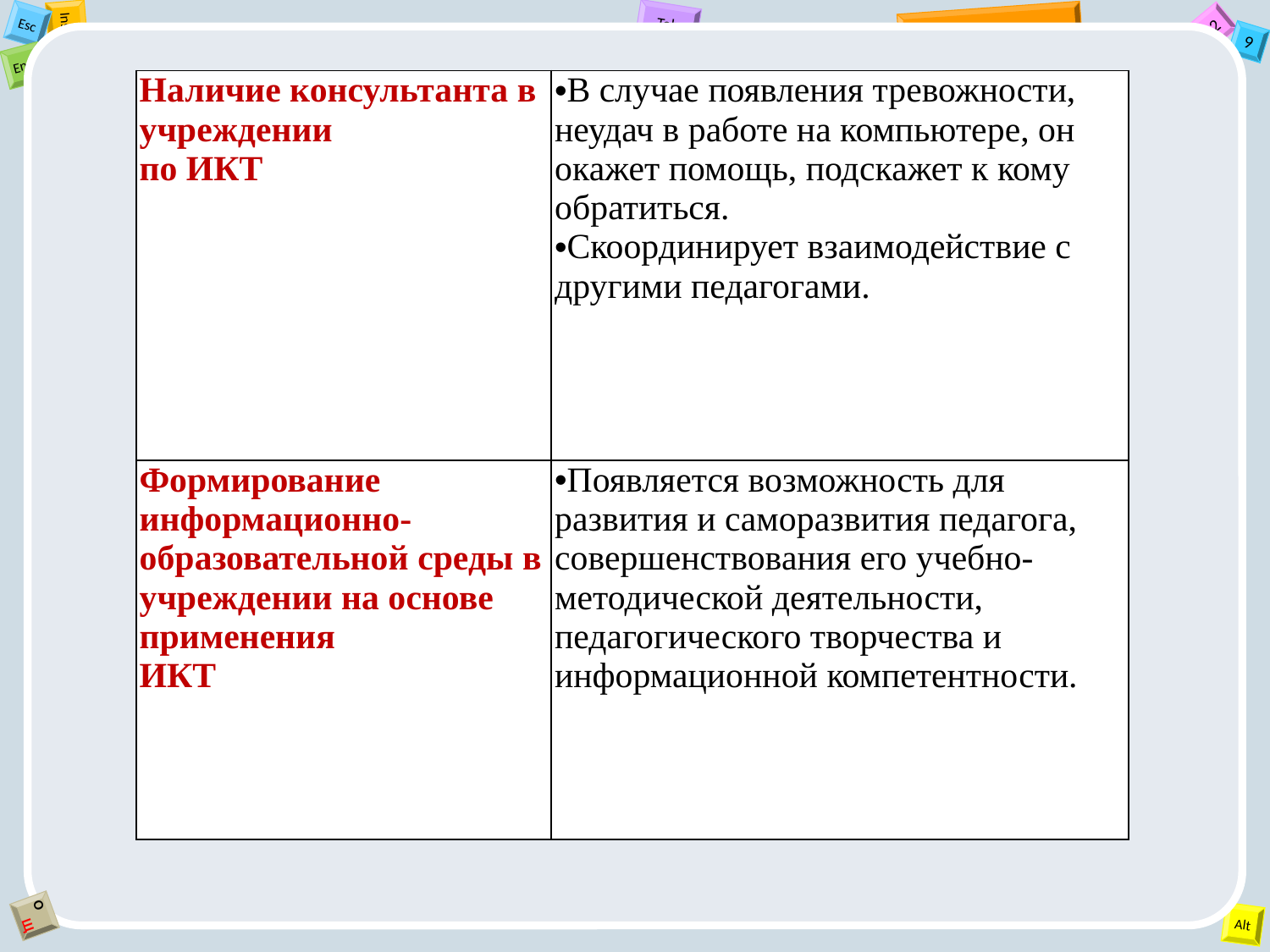

| Наличие консультанта в учреждении по ИКТ | В случае появления тревожности, неудач в работе на компьютере, он окажет помощь, подскажет к кому обратиться. Скоординирует взаимодействие с другими педагогами. |
| --- | --- |
| Формирование информационно- образовательной среды в учреждении на основе применения ИКТ | Появляется возможность для развития и саморазвития педагога, совершенствования его учебно- методической деятельности, педагогического творчества и информационной компетентности. |